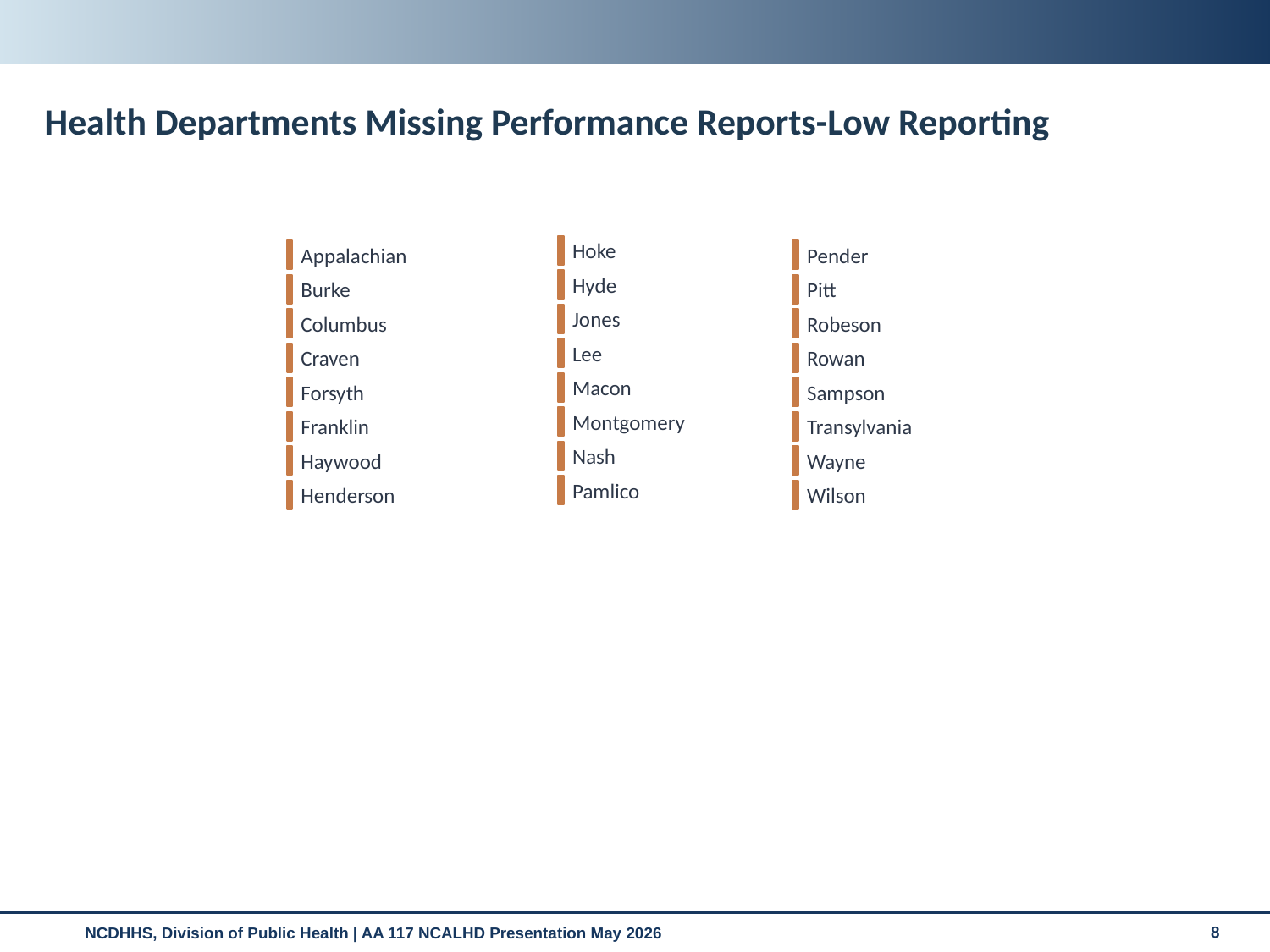

Health Departments Missing Performance Reports-Low Reporting

Hoke

Appalachian

Pender

Hyde

Burke

Pitt

Jones

Columbus

Robeson

Lee

Craven

Rowan

Macon

Forsyth

Sampson

Montgomery

Franklin

Transylvania

Nash

Haywood

Wayne

Pamlico

Henderson

Wilson